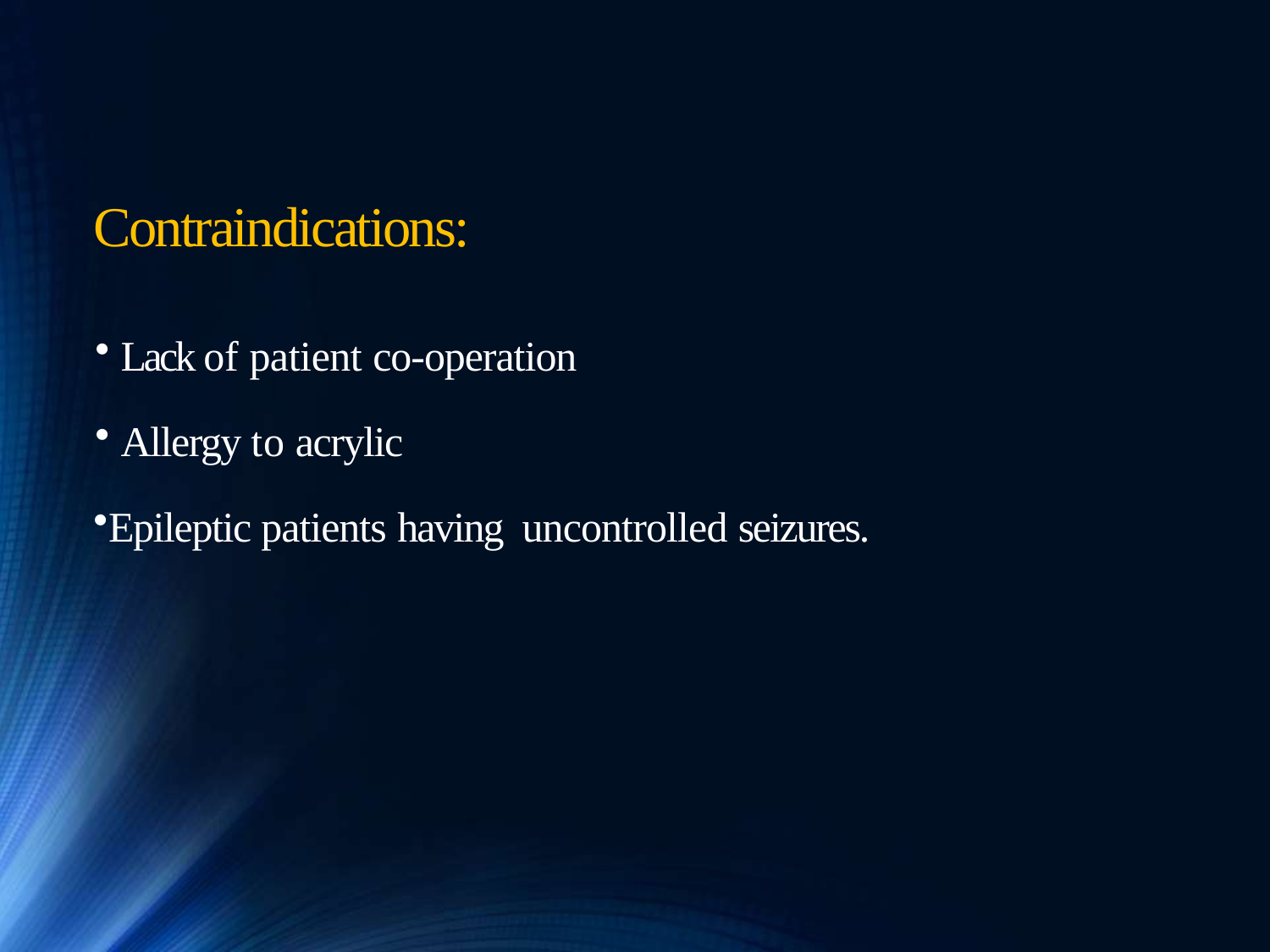

#
Contraindications:

Lack of patient co-operation
Allergy to acrylic
Epileptic patients having  uncontrolled seizures.